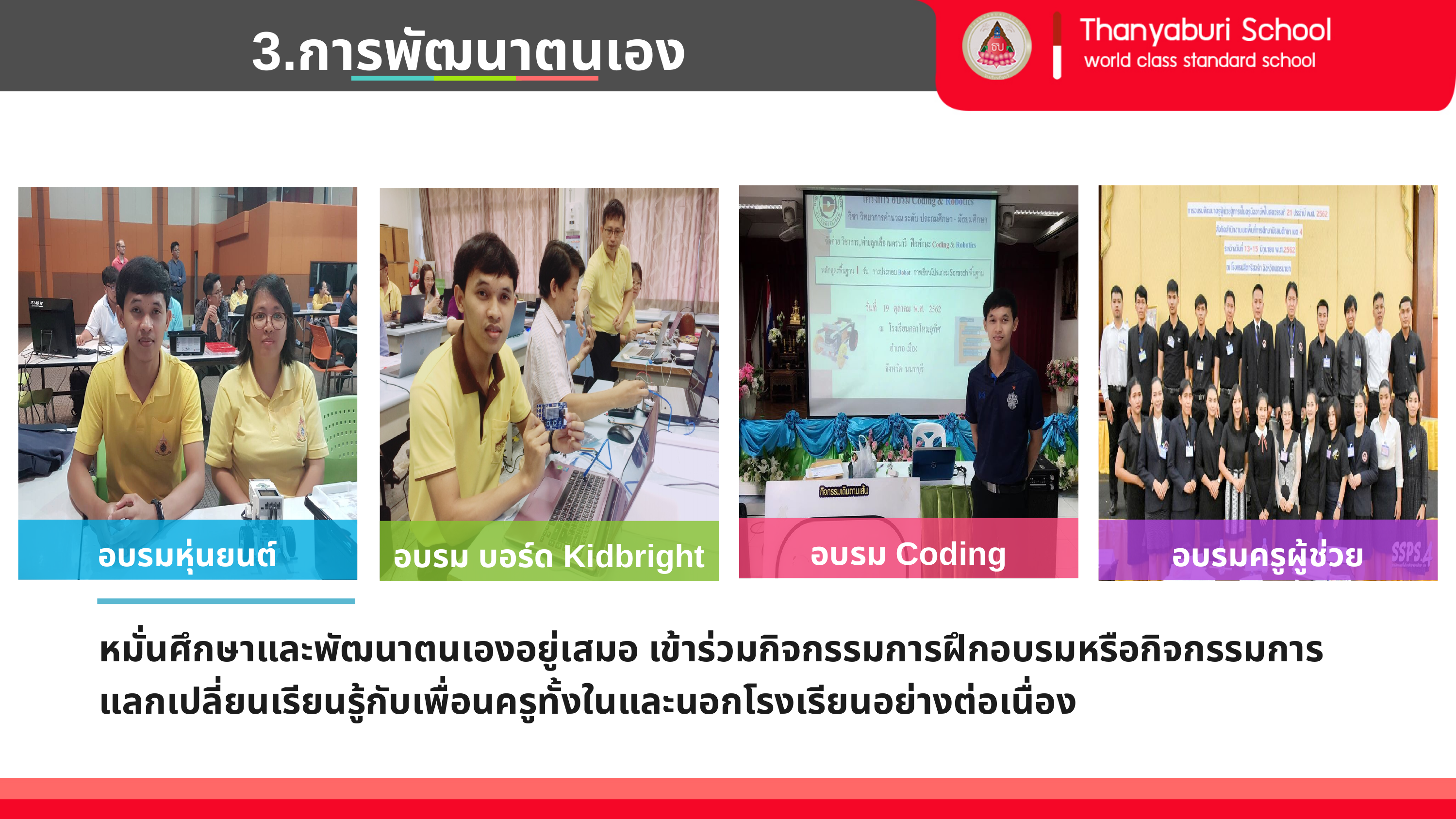

3.การพัฒนาตนเอง

อบรม Coding
อบรมครูผู้ช่วย
อบรมหุ่นยนต์
อบรม บอร์ด Kidbright

หมั่นศึกษาและพัฒนาตนเองอยู่เสมอ เข้าร่วมกิจกรรมการฝึกอบรมหรือกิจกรรมการแลกเปลี่ยนเรียนรู้กับเพื่อนครูทั้งในและนอกโรงเรียนอย่างต่อเนื่อง